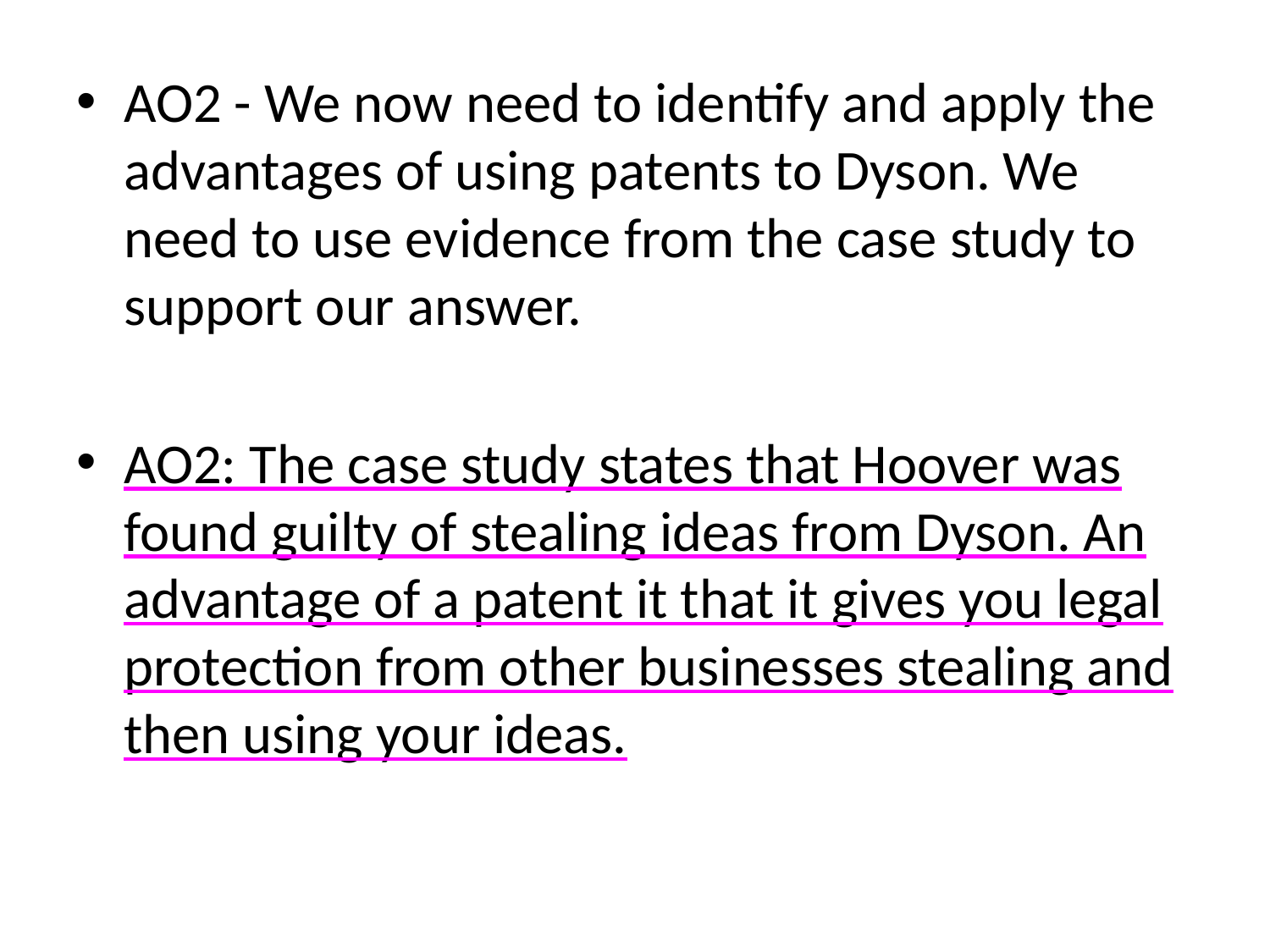

AO2 - We now need to identify and apply the advantages of using patents to Dyson. We need to use evidence from the case study to support our answer.

AO2: The case study states that Hoover was found guilty of stealing ideas from Dyson. An advantage of a patent it that it gives you legal protection from other businesses stealing and then using your ideas.